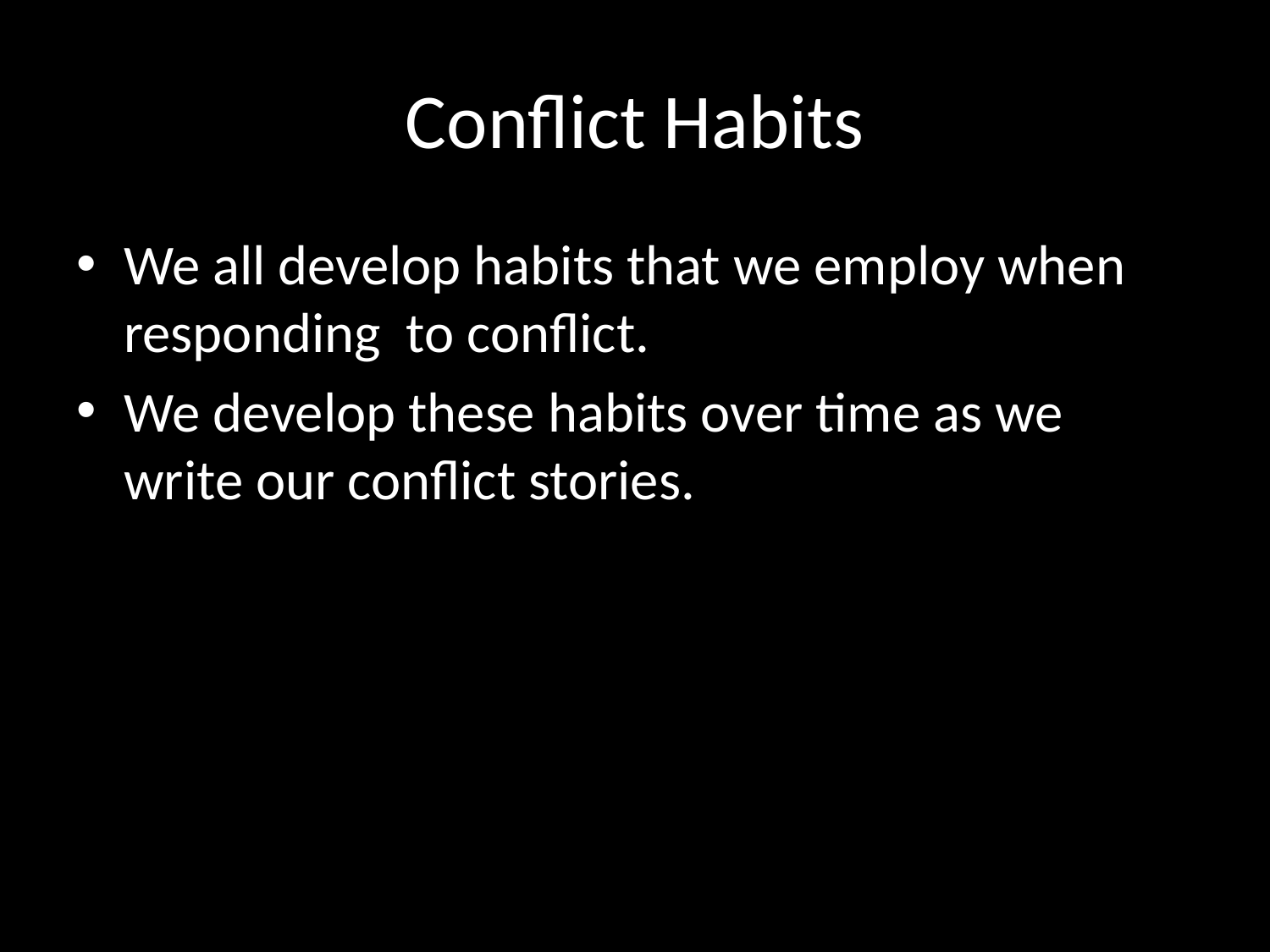

# Conflict Habits
We all develop habits that we employ when responding  to conflict.
We develop these habits over time as we write our conflict stories.